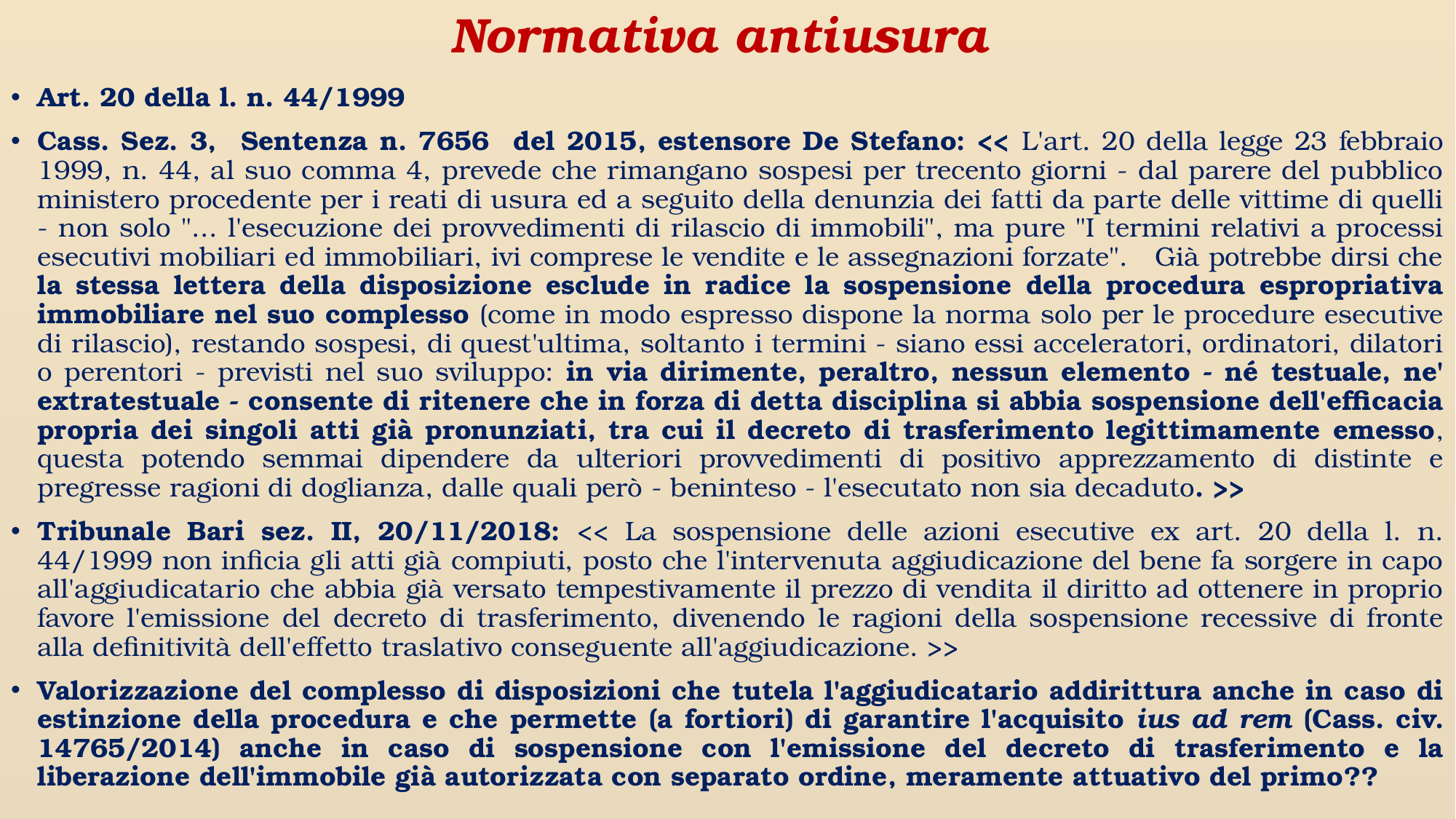

# Normativa antiusura
Art. 20 della l. n. 44/1999
Cass. Sez. 3,  Sentenza n. 7656  del 2015, estensore De Stefano: << L'art. 20 della legge 23 febbraio 1999, n. 44, al suo comma 4, prevede che rimangano sospesi per trecento giorni - dal parere del pubblico ministero procedente per i reati di usura ed a seguito della denunzia dei fatti da parte delle vittime di quelli - non solo "... l'esecuzione dei provvedimenti di rilascio di immobili", ma pure "I termini relativi a processi esecutivi mobiliari ed immobiliari, ivi comprese le vendite e le assegnazioni forzate".   Già potrebbe dirsi che la stessa lettera della disposizione esclude in radice la sospensione della procedura espropriativa immobiliare nel suo complesso (come in modo espresso dispone la norma solo per le procedure esecutive di rilascio), restando sospesi, di quest'ultima, soltanto i termini - siano essi acceleratori, ordinatori, dilatori o perentori - previsti nel suo sviluppo: in via dirimente, peraltro, nessun elemento - né testuale, ne' extratestuale - consente di ritenere che in forza di detta disciplina si abbia sospensione dell'efficacia propria dei singoli atti già pronunziati, tra cui il decreto di trasferimento legittimamente emesso, questa potendo semmai dipendere da ulteriori provvedimenti di positivo apprezzamento di distinte e pregresse ragioni di doglianza, dalle quali però - beninteso - l'esecutato non sia decaduto. >>
Tribunale Bari sez. II, 20/11/2018: << La sospensione delle azioni esecutive ex art. 20 della l. n. 44/1999 non inficia gli atti già compiuti, posto che l'intervenuta aggiudicazione del bene fa sorgere in capo all'aggiudicatario che abbia già versato tempestivamente il prezzo di vendita il diritto ad ottenere in proprio favore l'emissione del decreto di trasferimento, divenendo le ragioni della sospensione recessive di fronte alla definitività dell'effetto traslativo conseguente all'aggiudicazione. >>
Valorizzazione del complesso di disposizioni che tutela l'aggiudicatario addirittura anche in caso di estinzione della procedura e che permette (a fortiori) di garantire l'acquisito ius ad rem (Cass. civ. 14765/2014) anche in caso di sospensione con l'emissione del decreto di trasferimento e la liberazione dell'immobile già autorizzata con separato ordine, meramente attuativo del primo??